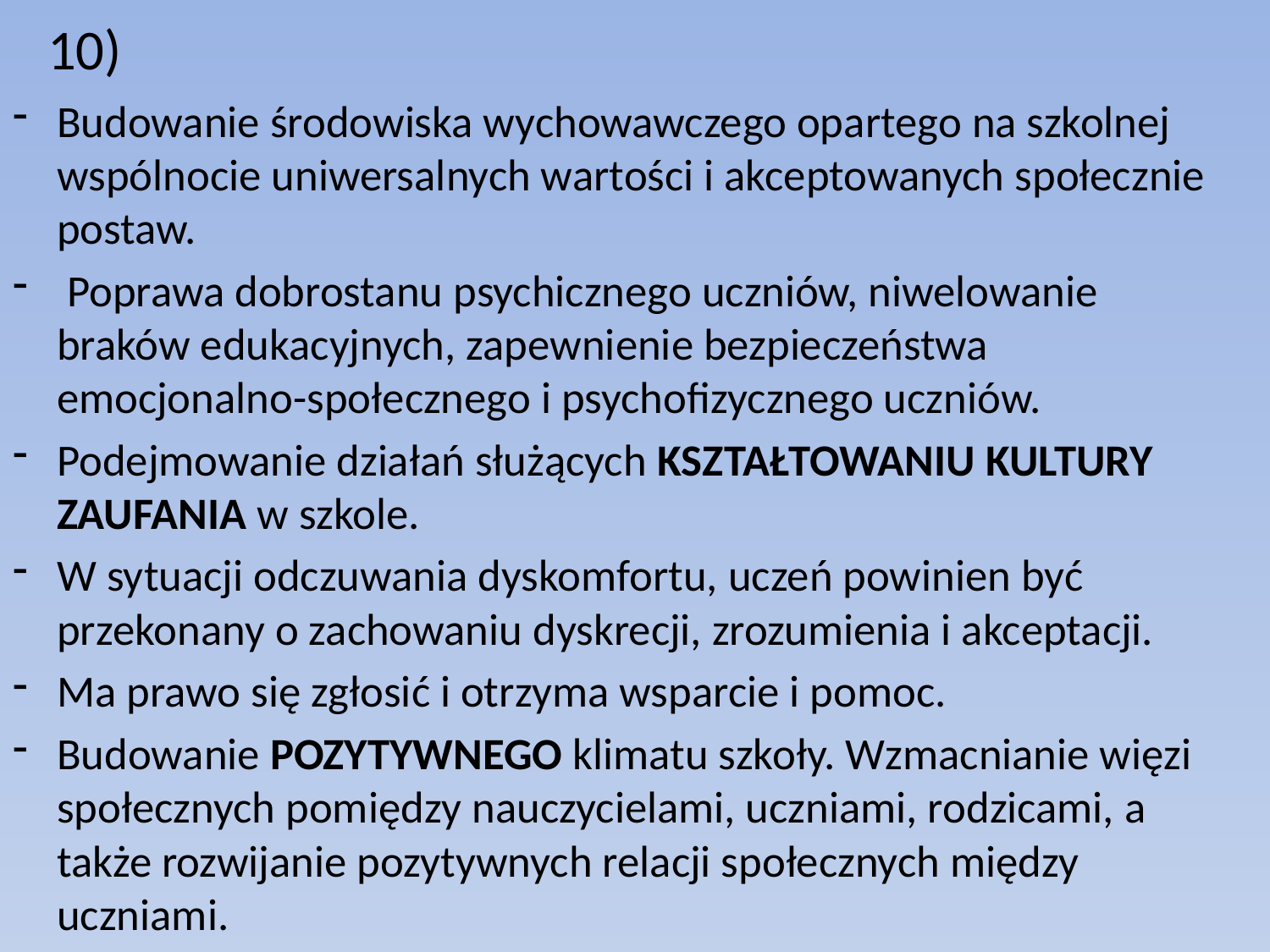

10)
Budowanie środowiska wychowawczego opartego na szkolnej wspólnocie uniwersalnych wartości i akceptowanych społecznie postaw.
 Poprawa dobrostanu psychicznego uczniów, niwelowanie braków edukacyjnych, zapewnienie bezpieczeństwa emocjonalno-społecznego i psychofizycznego uczniów.
Podejmowanie działań służących KSZTAŁTOWANIU KULTURY ZAUFANIA w szkole.
W sytuacji odczuwania dyskomfortu, uczeń powinien być przekonany o zachowaniu dyskrecji, zrozumienia i akceptacji.
Ma prawo się zgłosić i otrzyma wsparcie i pomoc.
Budowanie POZYTYWNEGO klimatu szkoły. Wzmacnianie więzi społecznych pomiędzy nauczycielami, uczniami, rodzicami, a także rozwijanie pozytywnych relacji społecznych między uczniami.